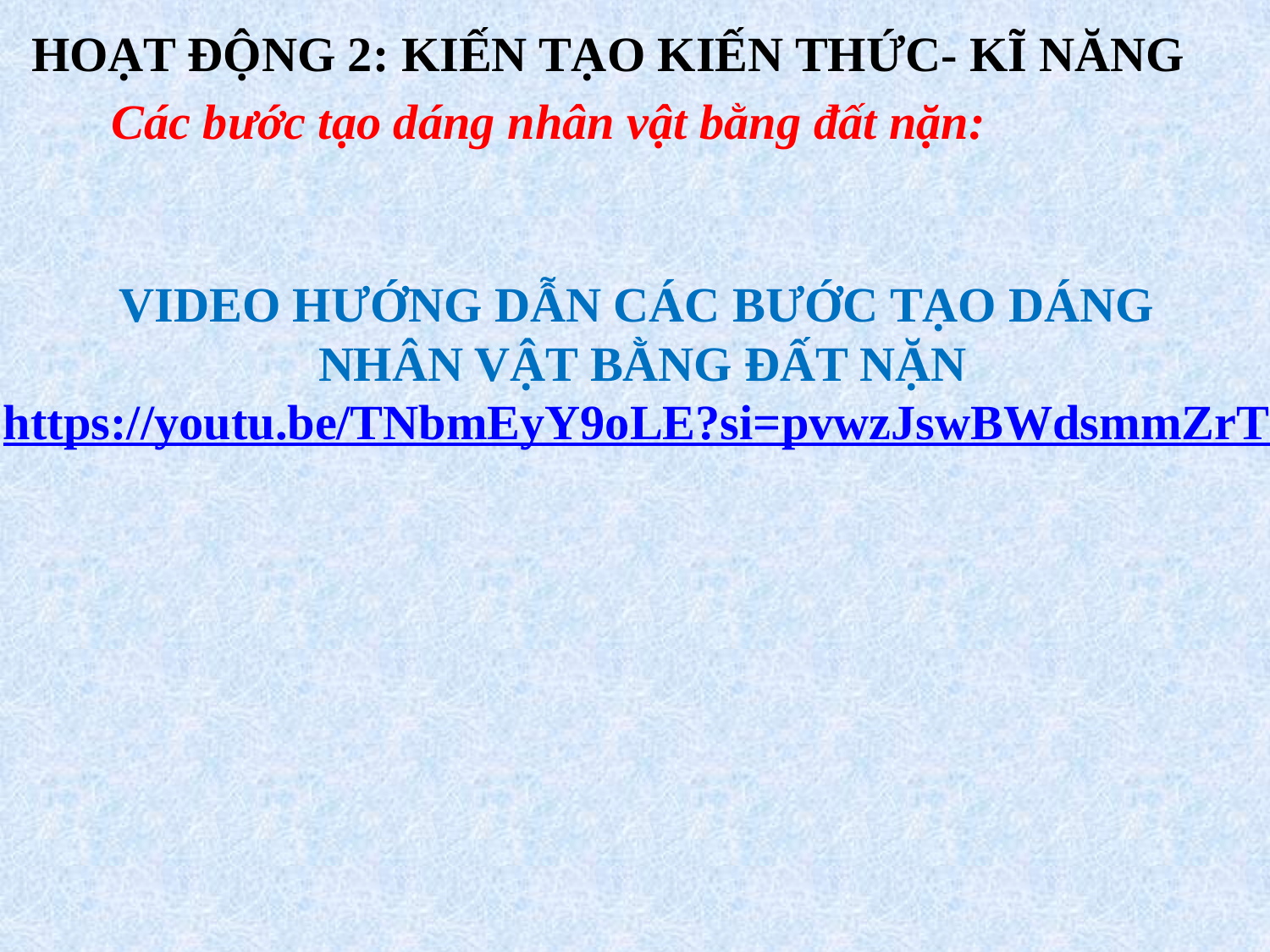

HOẠT ĐỘNG 2: KIẾN TẠO KIẾN THỨC- KĨ NĂNG
Các bước tạo dáng nhân vật bằng đất nặn:
VIDEO HƯỚNG DẪN CÁC BƯỚC TẠO DÁNG
 NHÂN VẬT BẰNG ĐẤT NẶN
https://youtu.be/TNbmEyY9oLE?si=pvwzJswBWdsmmZrT